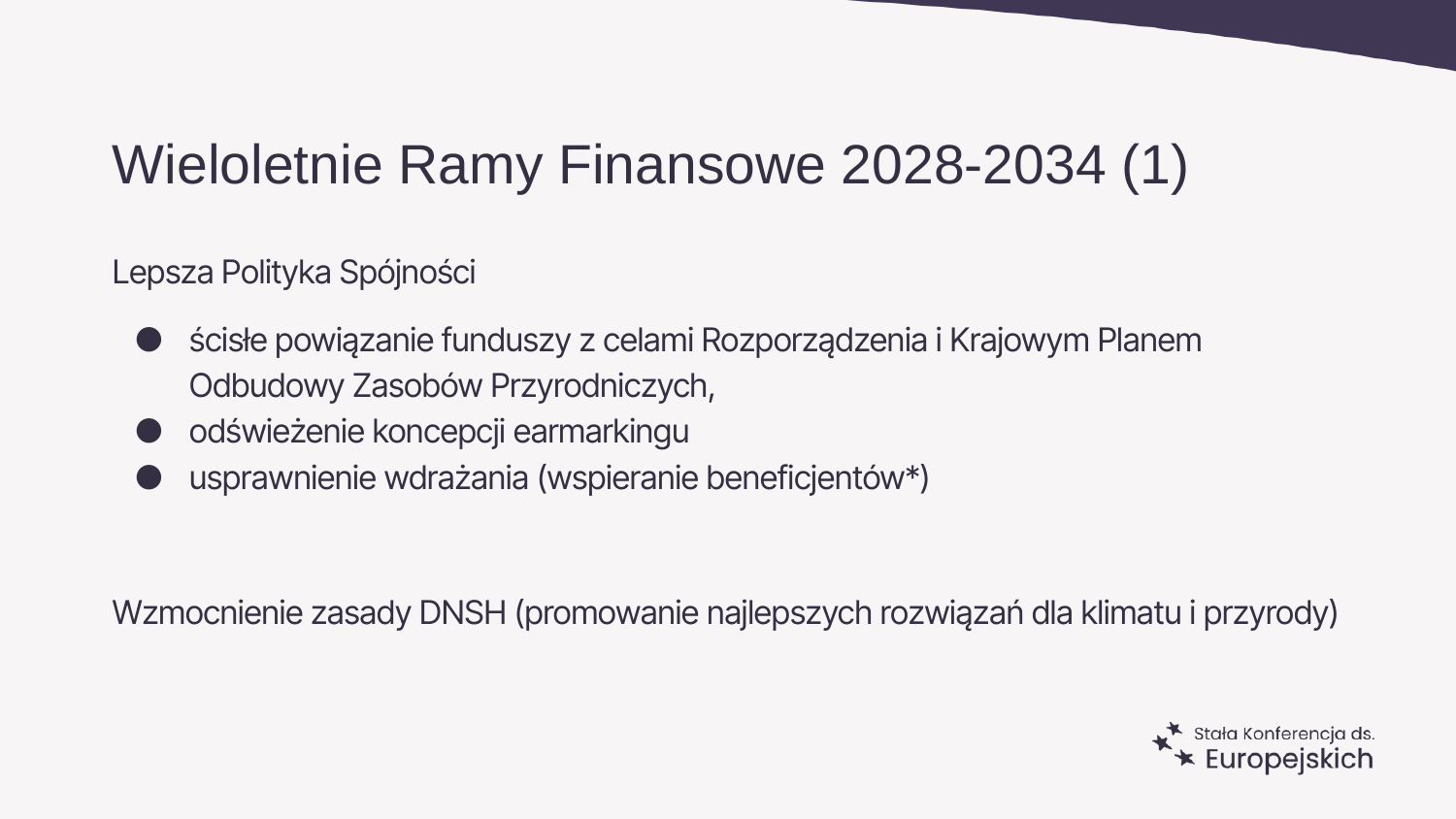

# Wieloletnie Ramy Finansowe 2028-2034 (1)

Lepsza Polityka Spójności
ścisłe powiązanie funduszy z celami Rozporządzenia i Krajowym Planem Odbudowy Zasobów Przyrodniczych,
odświeżenie koncepcji earmarkingu
usprawnienie wdrażania (wspieranie beneficjentów*)

Wzmocnienie zasady DNSH (promowanie najlepszych rozwiązań dla klimatu i przyrody)